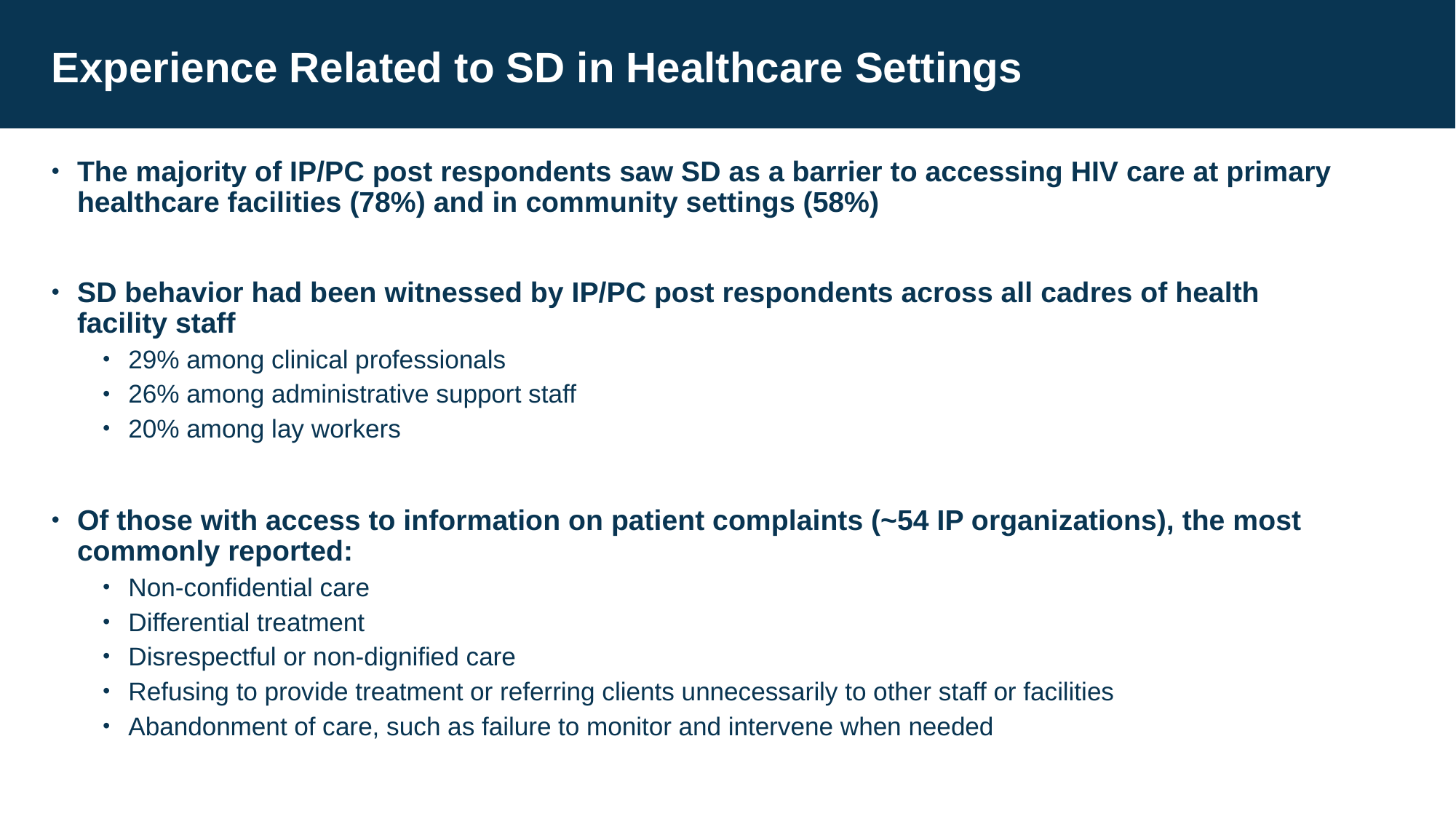

# Experience Related to SD in Healthcare Settings
The majority of IP/PC post respondents saw SD as a barrier to accessing HIV care at primary healthcare facilities (78%) and in community settings (58%)

SD behavior had been witnessed by IP/PC post respondents across all cadres of health facility staff
29% among clinical professionals
26% among administrative support staff
20% among lay workers

Of those with access to information on patient complaints (~54 IP organizations), the most commonly reported:
Non-confidential care
Differential treatment
Disrespectful or non-dignified care
Refusing to provide treatment or referring clients unnecessarily to other staff or facilities
Abandonment of care, such as failure to monitor and intervene when needed